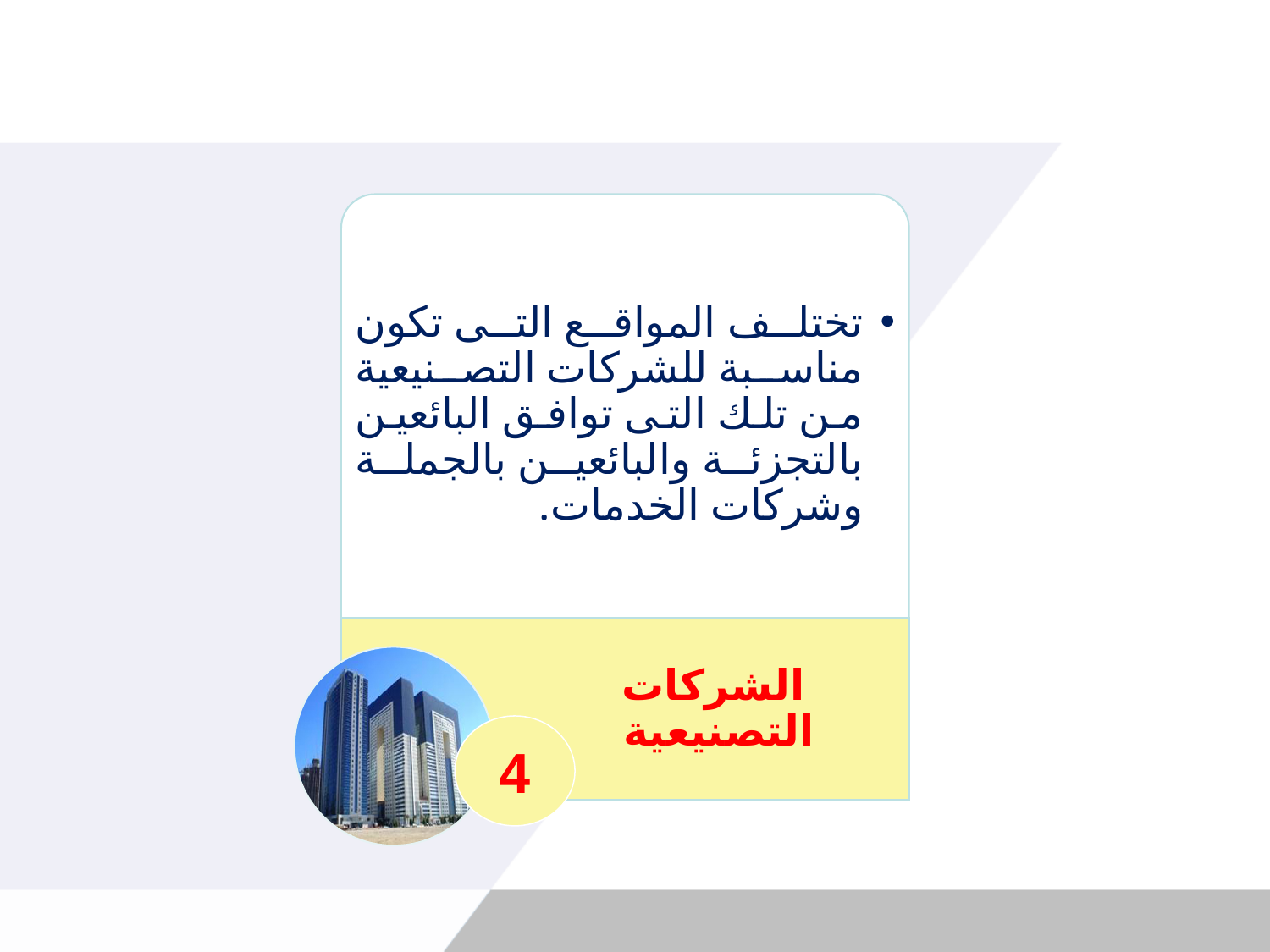

تختلف المواقع التى تكون مناسبة للشركات التصنيعية من تلك التى توافق البائعين بالتجزئة والبائعين بالجملة وشركات الخدمات.
الشركات التصنيعية

4